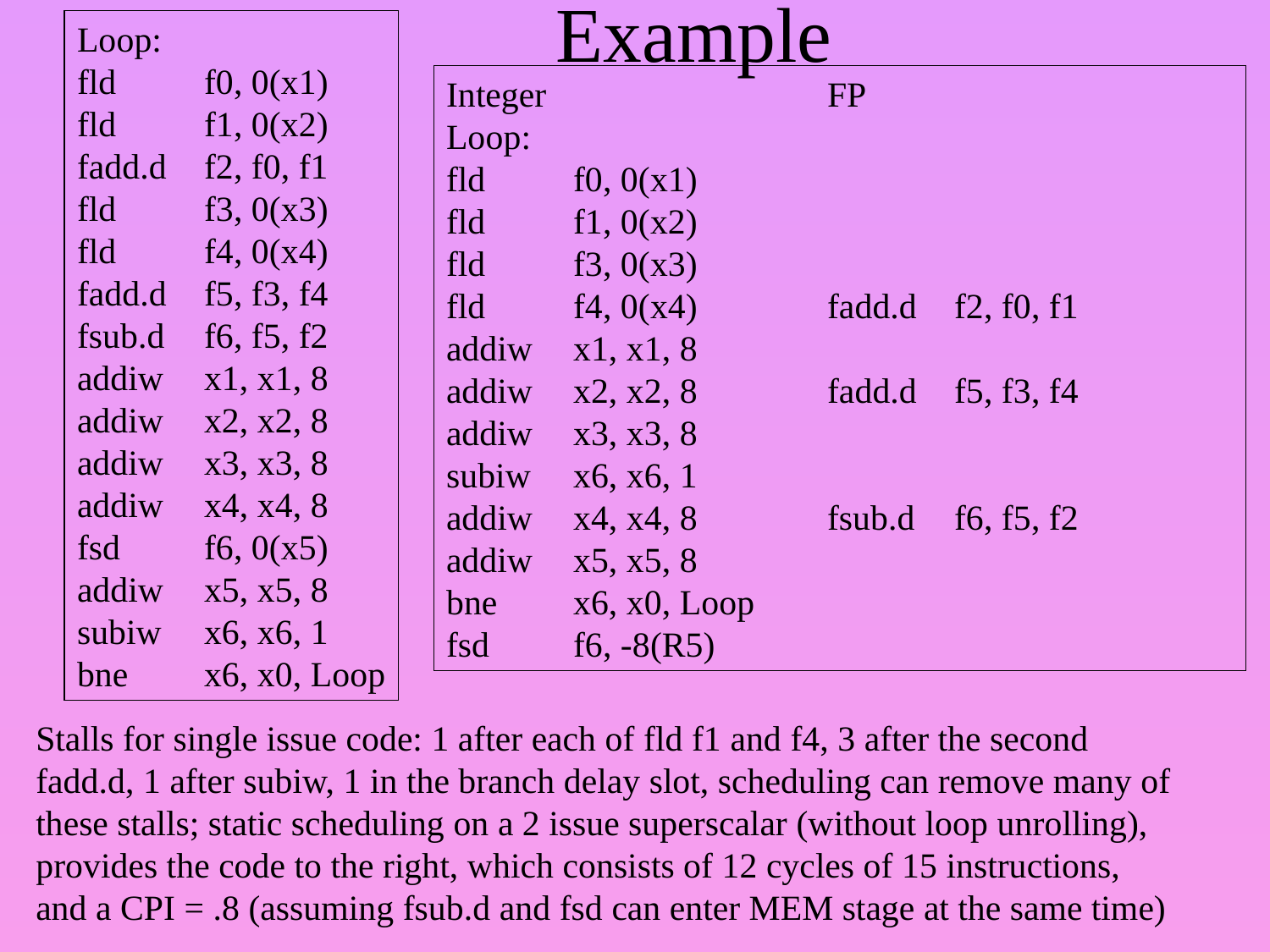

Example
Loop:
fld	f0, 0(x1)
fld	f1, 0(x2)
fadd.d	f2, f0, f1
fld	f3, 0(x3)
fld	f4, 0(x4)
fadd.d	f5, f3, f4
fsub.d	f6, f5, f2
addiw	x1, x1, 8
addiw	x2, x2, 8
addiw	x3, x3, 8
addiw	x4, x4, 8
fsd	f6, 0(x5)
addiw	x5, x5, 8
subiw	x6, x6, 1
bne	x6, x0, Loop
Integer			FP
Loop:
fld	f0, 0(x1)
fld 	f1, 0(x2)
fld 	f3, 0(x3)
fld 	f4, 0(x4) 	fadd.d	f2, f0, f1
addiw	x1, x1, 8
addiw	x2, x2, 8	 	fadd.d	f5, f3, f4
addiw 	x3, x3, 8
subiw	x6, x6, 1
addiw 	x4, x4, 8	 	fsub.d	f6, f5, f2
addiw 	x5, x5, 8
bne	x6, x0, Loop
fsd	f6, -8(R5)
Stalls for single issue code: 1 after each of fld f1 and f4, 3 after the second
fadd.d, 1 after subiw, 1 in the branch delay slot, scheduling can remove many of
these stalls; static scheduling on a 2 issue superscalar (without loop unrolling),
provides the code to the right, which consists of 12 cycles of 15 instructions,
and a CPI = .8 (assuming fsub.d and fsd can enter MEM stage at the same time)